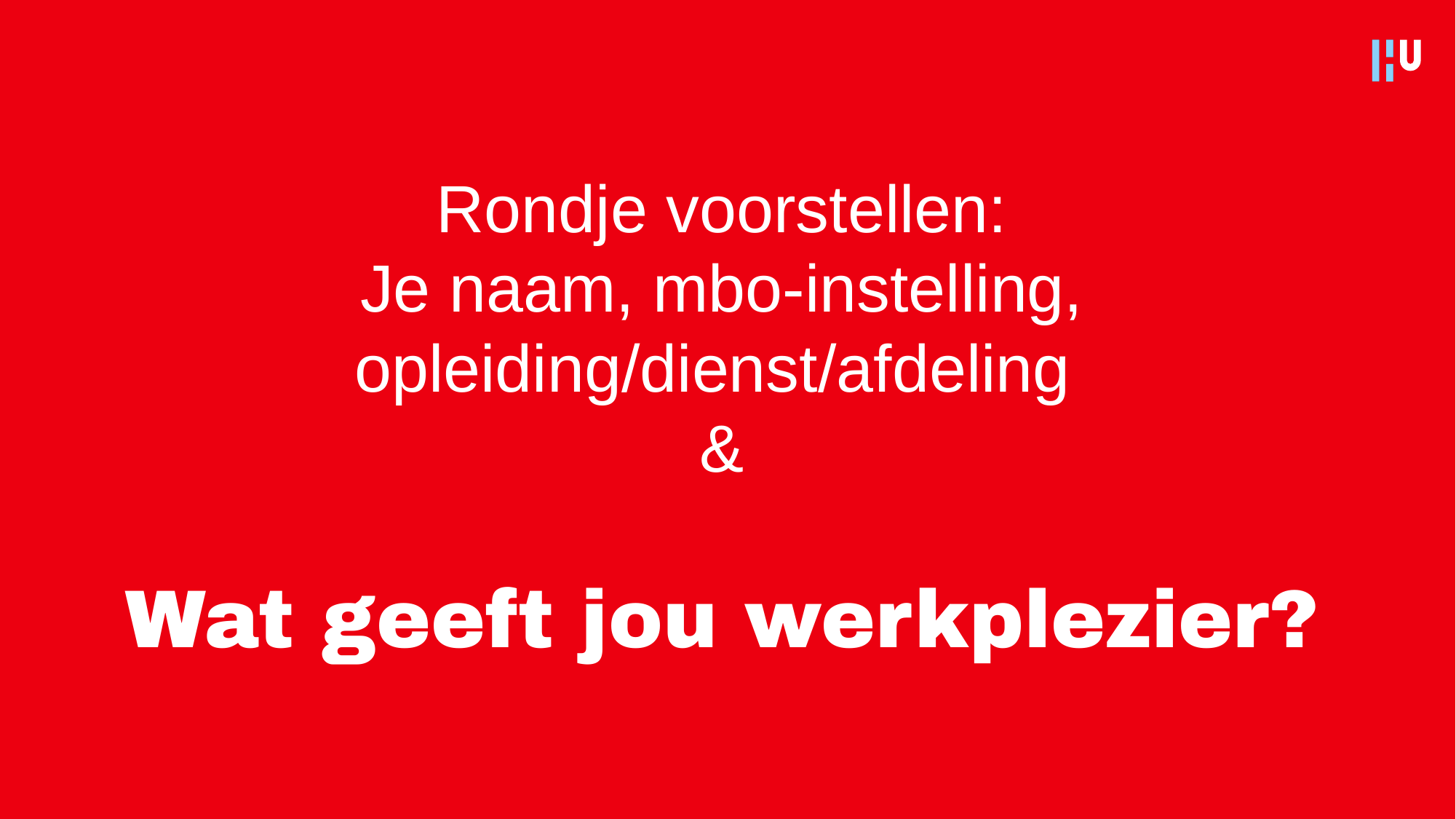

# Rondje voorstellen: Je naam, mbo-instelling, opleiding/dienst/afdeling & Wat geeft jou werkplezier?